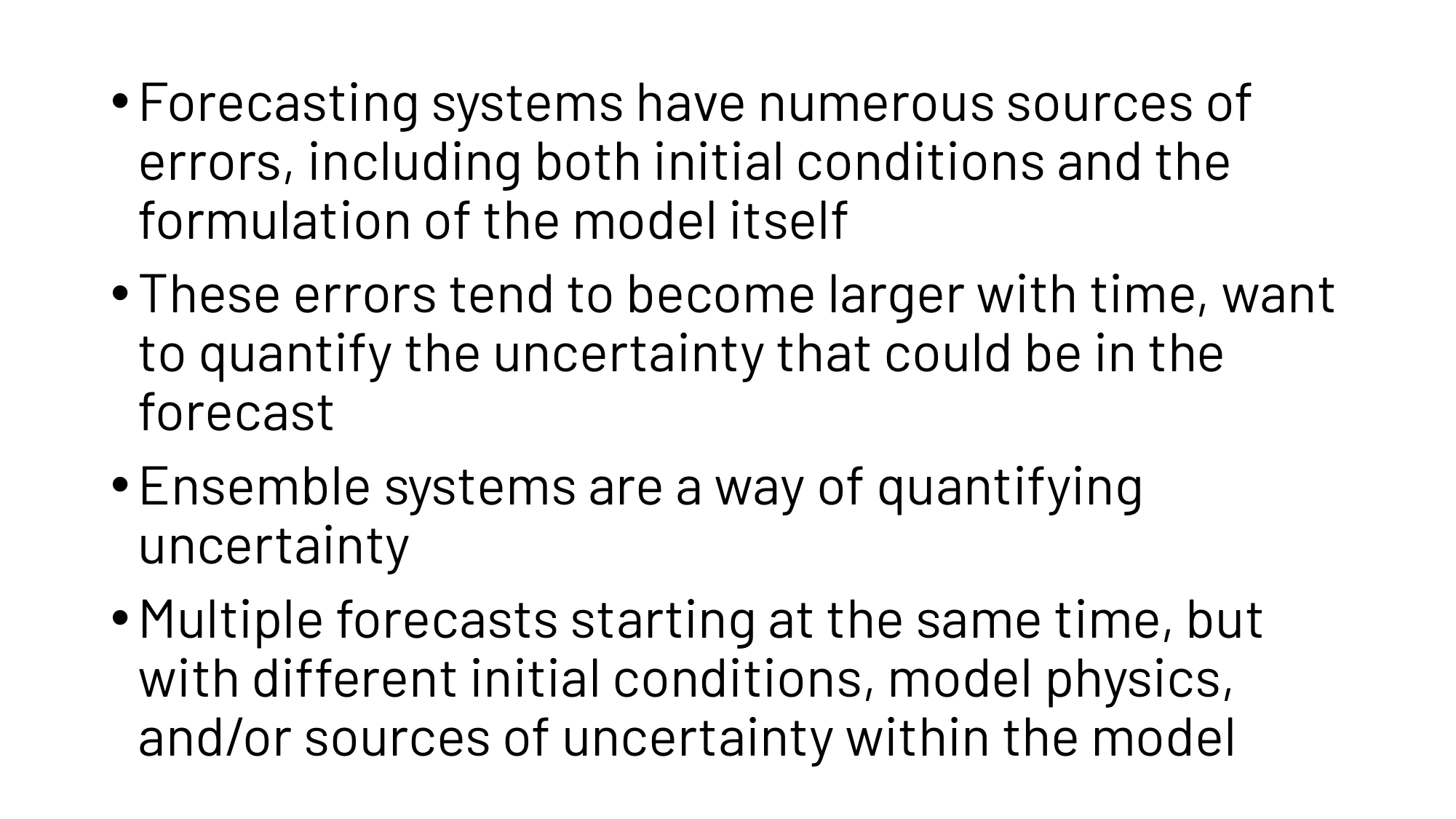

Forecasting systems have numerous sources of errors, including both initial conditions and the formulation of the model itself
These errors tend to become larger with time, want to quantify the uncertainty that could be in the forecast
Ensemble systems are a way of quantifying uncertainty
Multiple forecasts starting at the same time, but with different initial conditions, model physics, and/or sources of uncertainty within the model